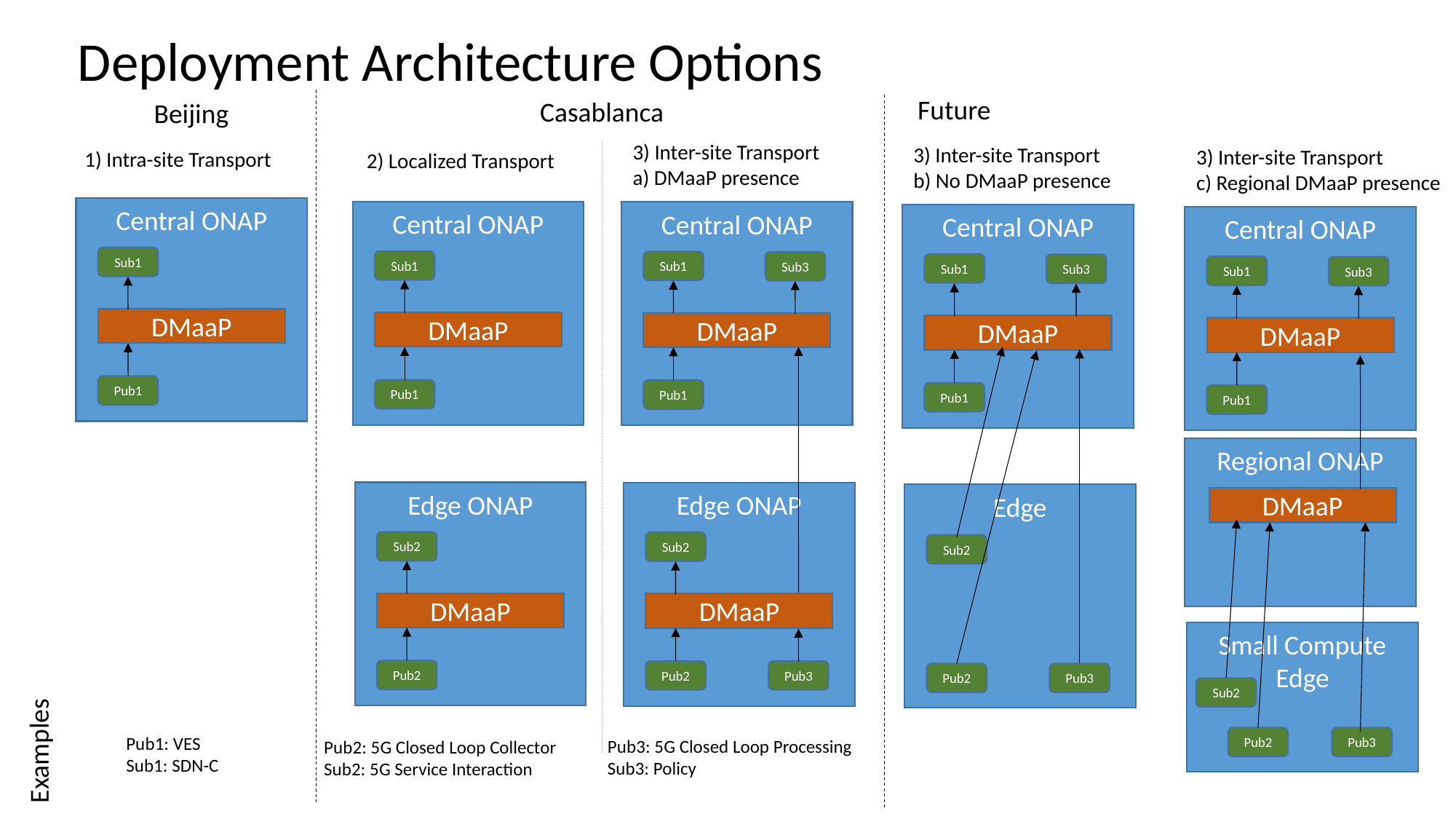

# Deployment Architecture Options
Future
Casablanca
Beijing
3) Inter-site Transport
a) DMaaP presence
3) Inter-site Transport
b) No DMaaP presence
3) Inter-site Transport
c) Regional DMaaP presence
1) Intra-site Transport
2) Localized Transport
Central ONAP
Central ONAP
Central ONAP
Central ONAP
Central ONAP
Sub1
Sub1
Sub1
Sub3
Sub1
Sub3
Sub1
Sub3
DMaaP
DMaaP
DMaaP
DMaaP
DMaaP
Pub1
Pub1
Pub1
Pub1
Pub1
Regional ONAP
Edge ONAP
Edge ONAP
Edge
DMaaP
Sub2
Sub2
Sub2
DMaaP
DMaaP
Small Compute Edge
Pub2
Pub3
Pub2
Pub3
Pub2
Sub2
Pub1: VES
Sub1: SDN-C
Pub3
Pub2
Examples
Pub3: 5G Closed Loop Processing
Sub3: Policy
Pub2: 5G Closed Loop Collector
Sub2: 5G Service Interaction